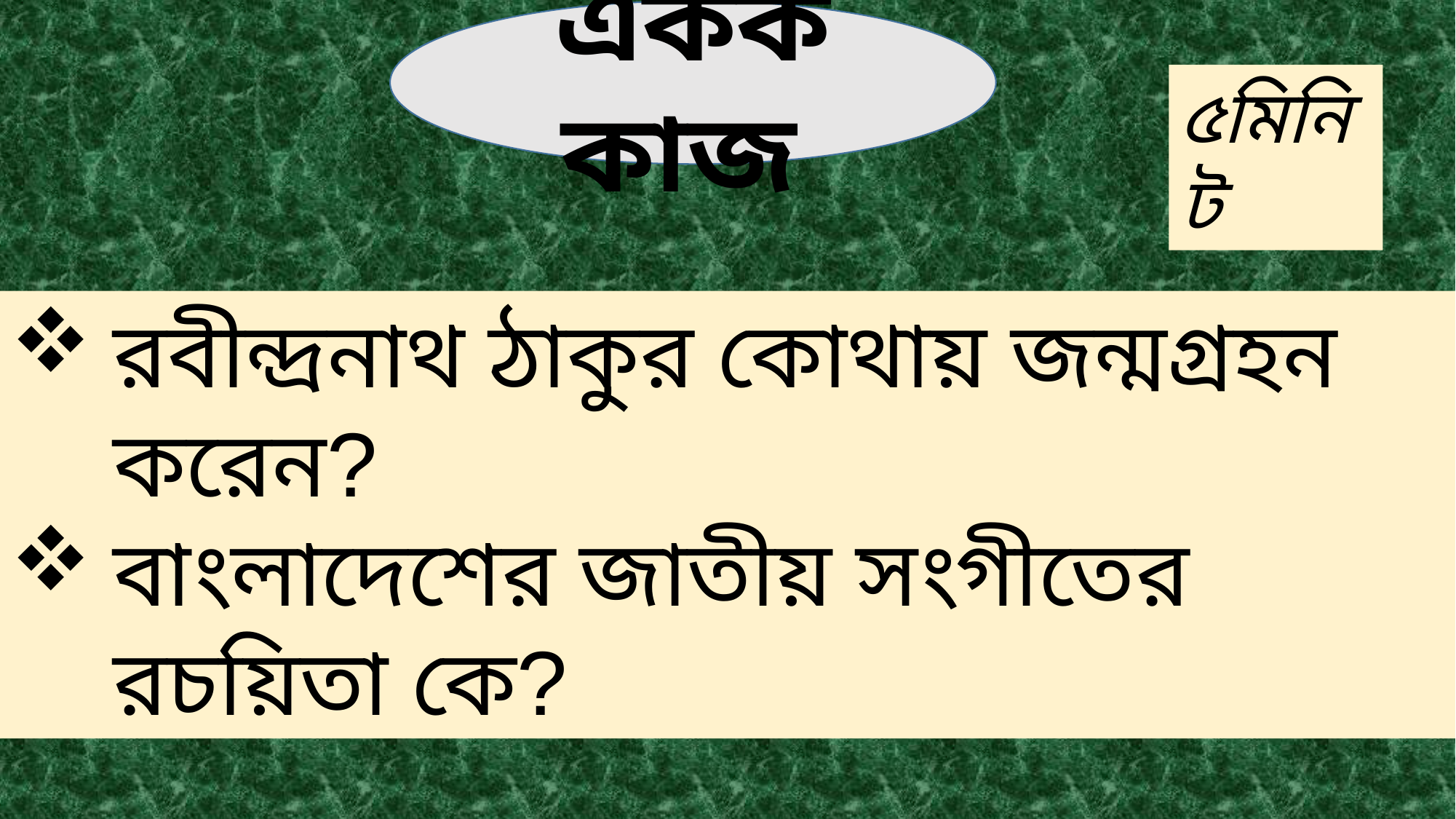

একক কাজ
৫মিনিট
রবীন্দ্রনাথ ঠাকুর কোথায় জন্মগ্রহন করেন?
বাংলাদেশের জাতীয় সংগীতের রচয়িতা কে?